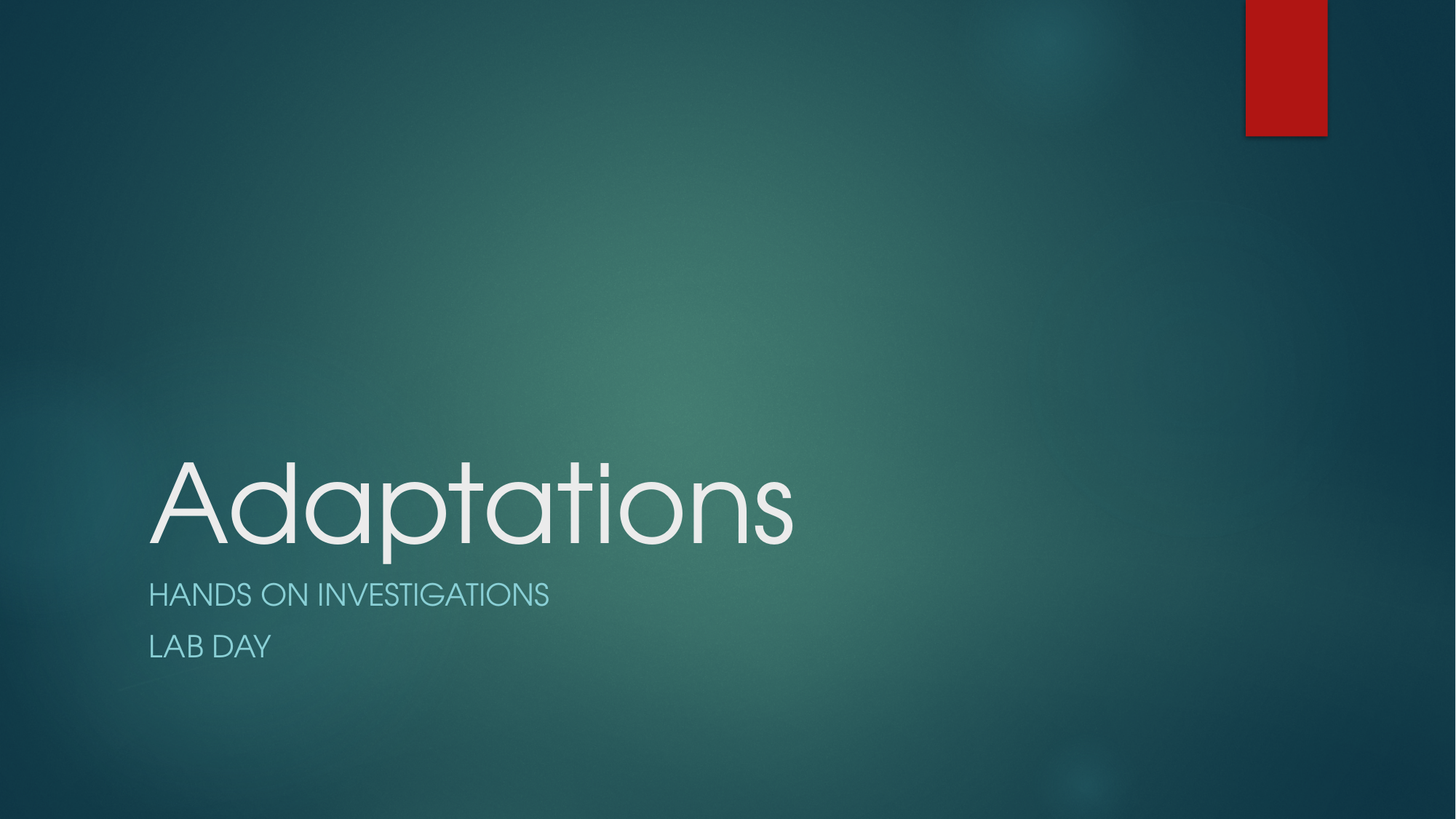

# Adaptations
Hands on Investigations
Lab Day